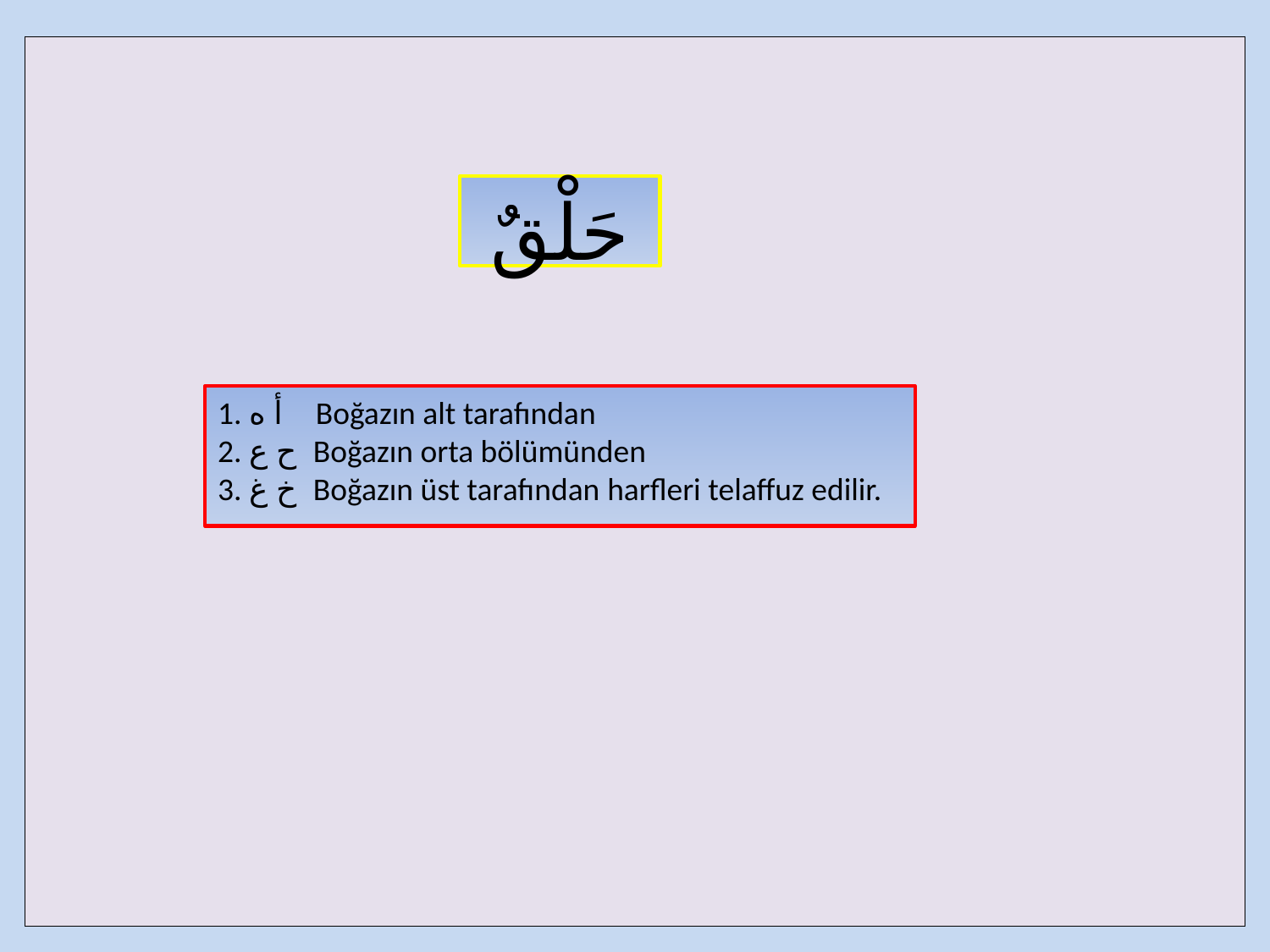

|  |
| --- |
حَلْقٌ
1. أ ه    Boğazın alt tarafından
2. ح ع  Boğazın orta bölümünden
3. خ غ  Boğazın üst tarafından harfleri telaffuz edilir.